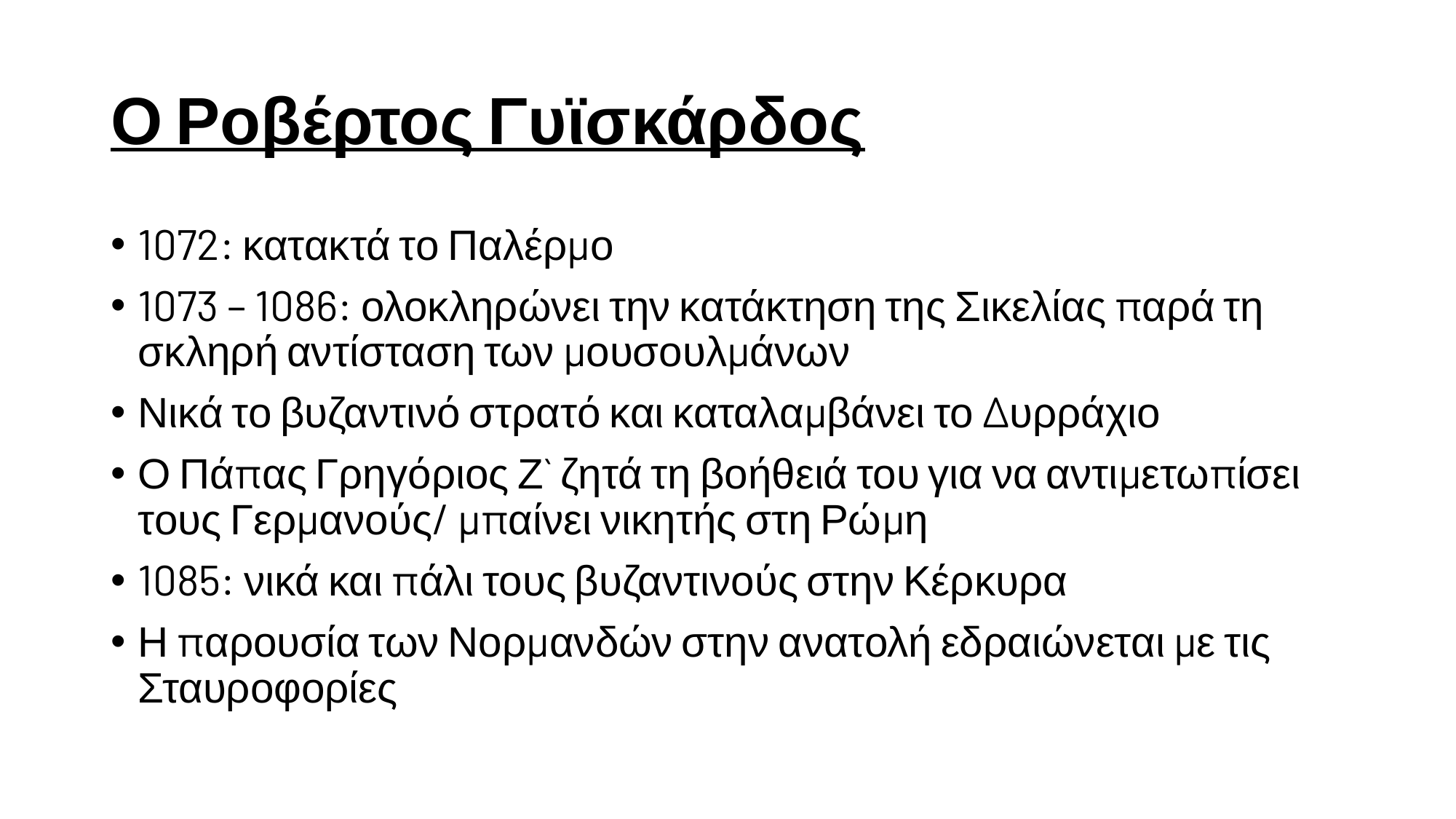

# Ο Ροβέρτος Γυϊσκάρδος
1072: κατακτά το Παλέρμο
1073 – 1086: ολοκληρώνει την κατάκτηση της Σικελίας παρά τη σκληρή αντίσταση των μουσουλμάνων
Νικά το βυζαντινό στρατό και καταλαμβάνει το Δυρράχιο
Ο Πάπας Γρηγόριος Ζ` ζητά τη βοήθειά του για να αντιμετωπίσει τους Γερμανούς/ μπαίνει νικητής στη Ρώμη
1085: νικά και πάλι τους βυζαντινούς στην Κέρκυρα
Η παρουσία των Νορμανδών στην ανατολή εδραιώνεται με τις Σταυροφορίες